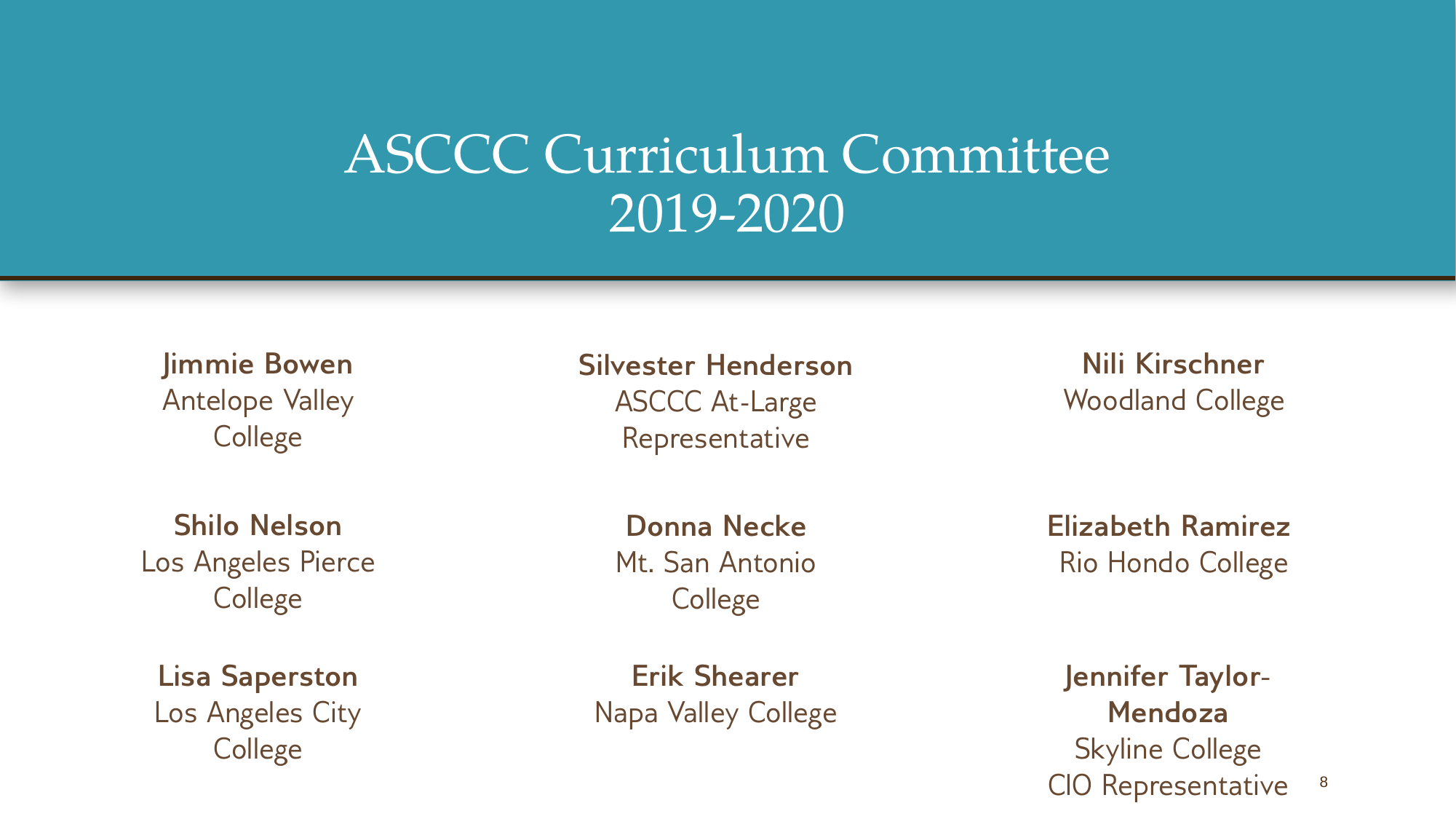

# ASCCC Curriculum Committee 2019-2020
Jimmie Bowen
Antelope Valley College
Nili Kirschner
Woodland College
Silvester Henderson
ASCCC At-Large Representative
Shilo Nelson
Los Angeles Pierce College
Donna Necke
Mt. San Antonio College
Elizabeth Ramirez
Rio Hondo College
Lisa Saperston
Los Angeles City College
Erik Shearer
Napa Valley College
Jennifer Taylor-Mendoza
Skyline College
CIO Representative
8